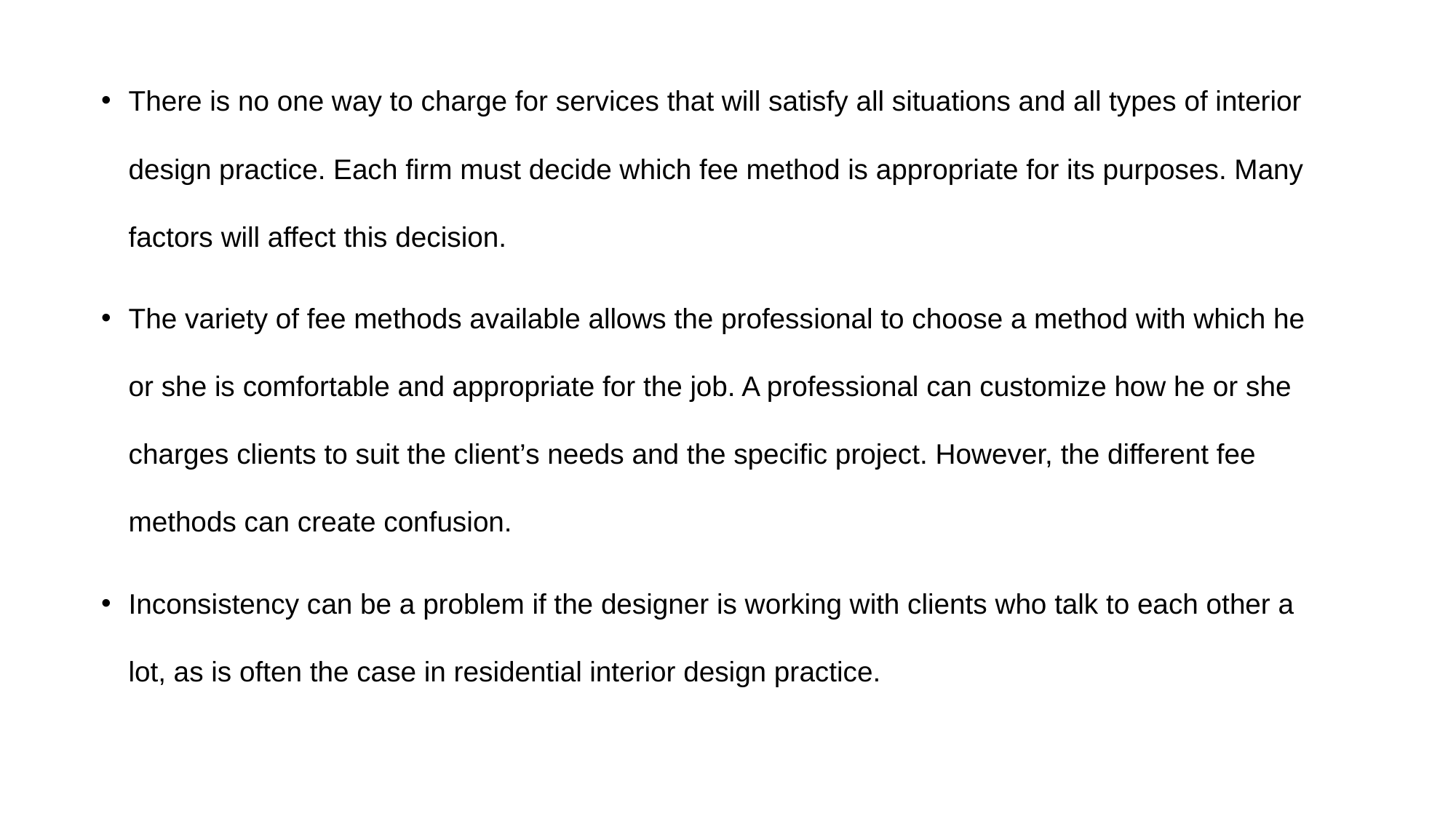

There is no one way to charge for services that will satisfy all situations and all types of interior design practice. Each firm must decide which fee method is appropriate for its purposes. Many factors will affect this decision.
The variety of fee methods available allows the professional to choose a method with which he or she is comfortable and appropriate for the job. A professional can customize how he or she charges clients to suit the client’s needs and the specific project. However, the different fee methods can create confusion.
Inconsistency can be a problem if the designer is working with clients who talk to each other a lot, as is often the case in residential interior design practice.